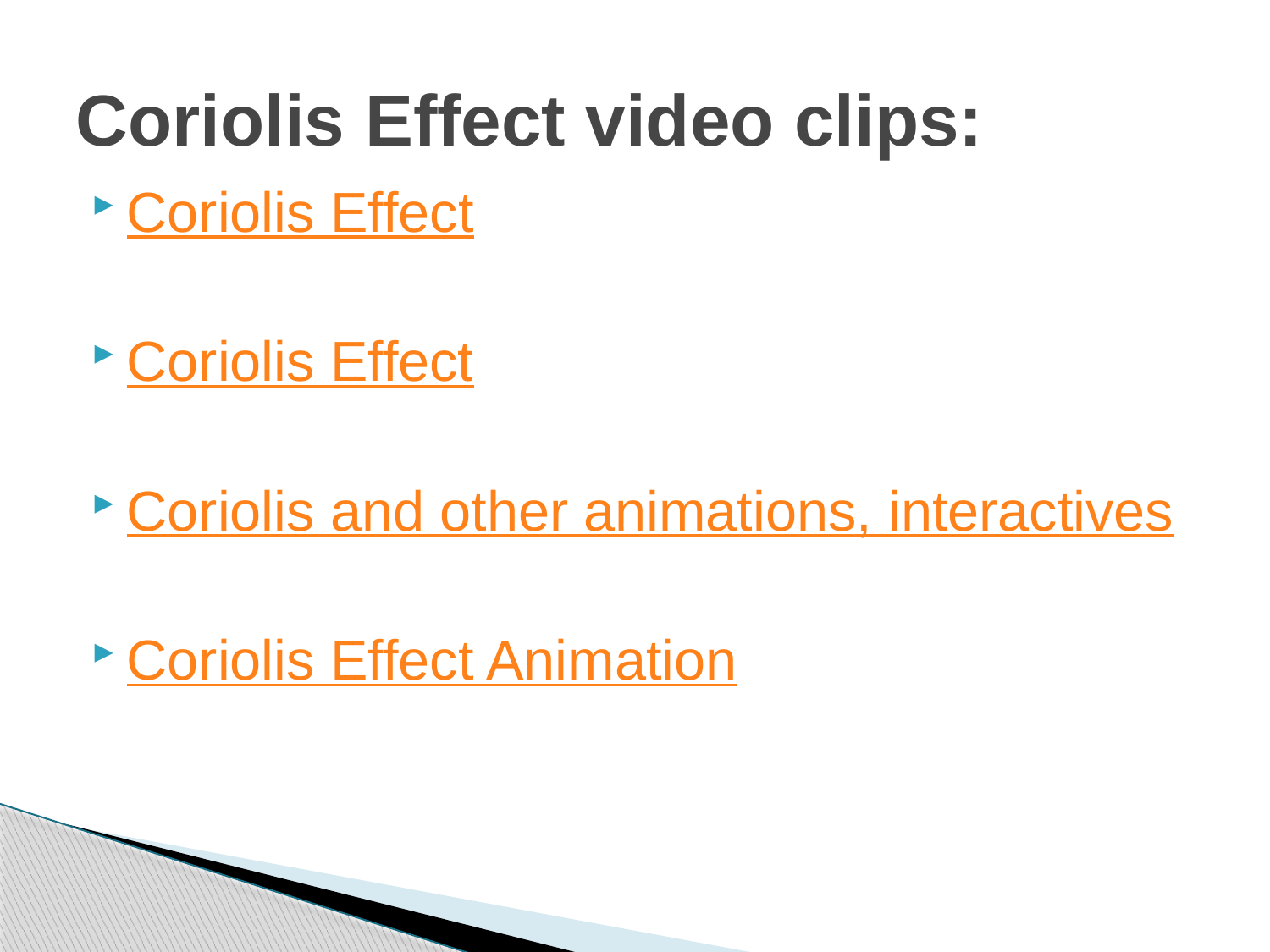

# Coriolis Effect video clips:
Coriolis Effect

Coriolis Effect

Coriolis and other animations, interactives

Coriolis Effect Animation